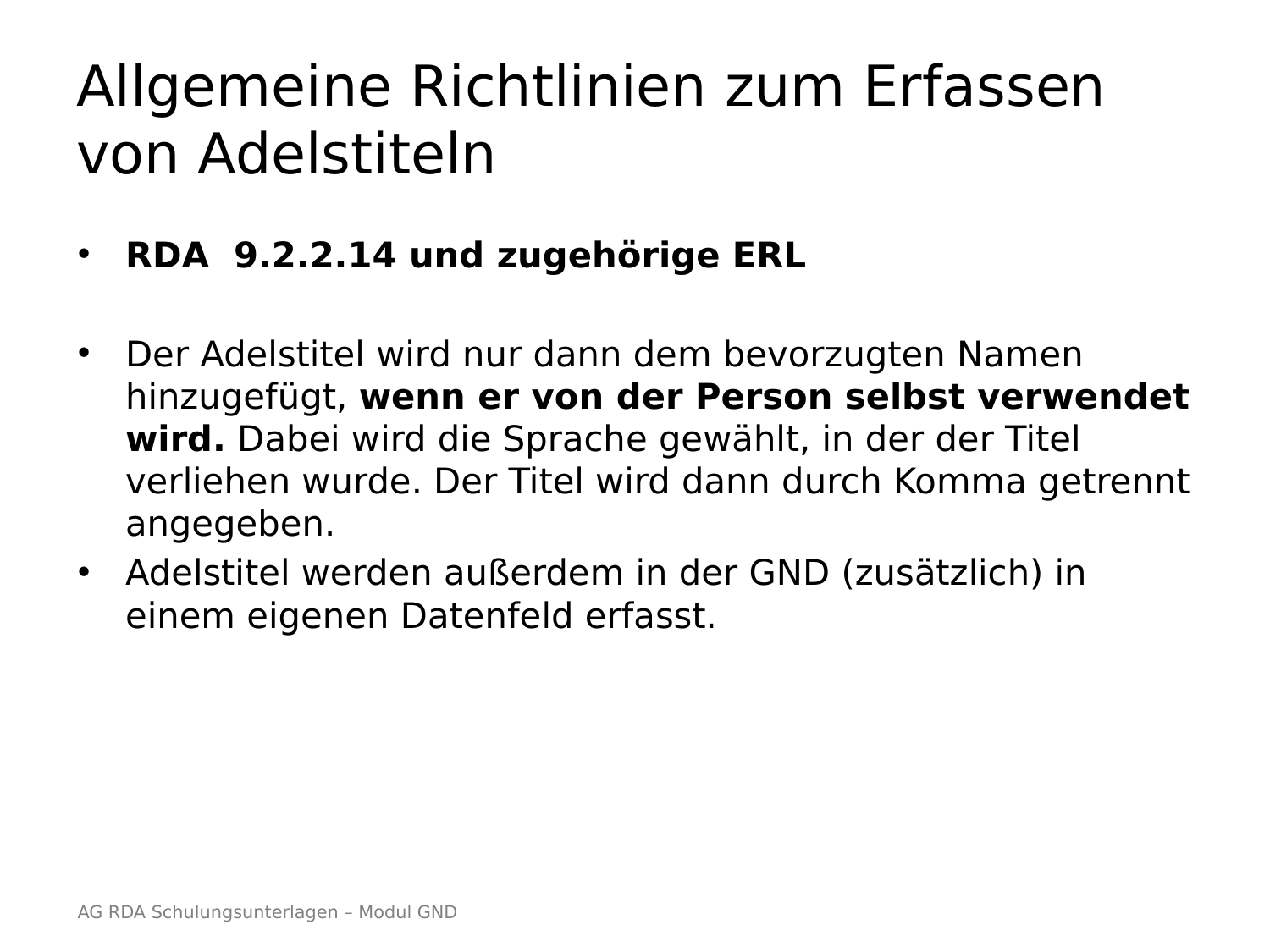

# Allgemeine Richtlinien zum Erfassen von Adelstiteln
RDA  9.2.2.14 und zugehörige ERL

Der Adelstitel wird nur dann dem bevorzugten Namen hinzugefügt, wenn er von der Person selbst verwendet wird. Dabei wird die Sprache gewählt, in der der Titel verliehen wurde. Der Titel wird dann durch Komma getrennt angegeben.
Adelstitel werden außerdem in der GND (zusätzlich) in einem eigenen Datenfeld erfasst.

AG RDA Schulungsunterlagen – Modul GND